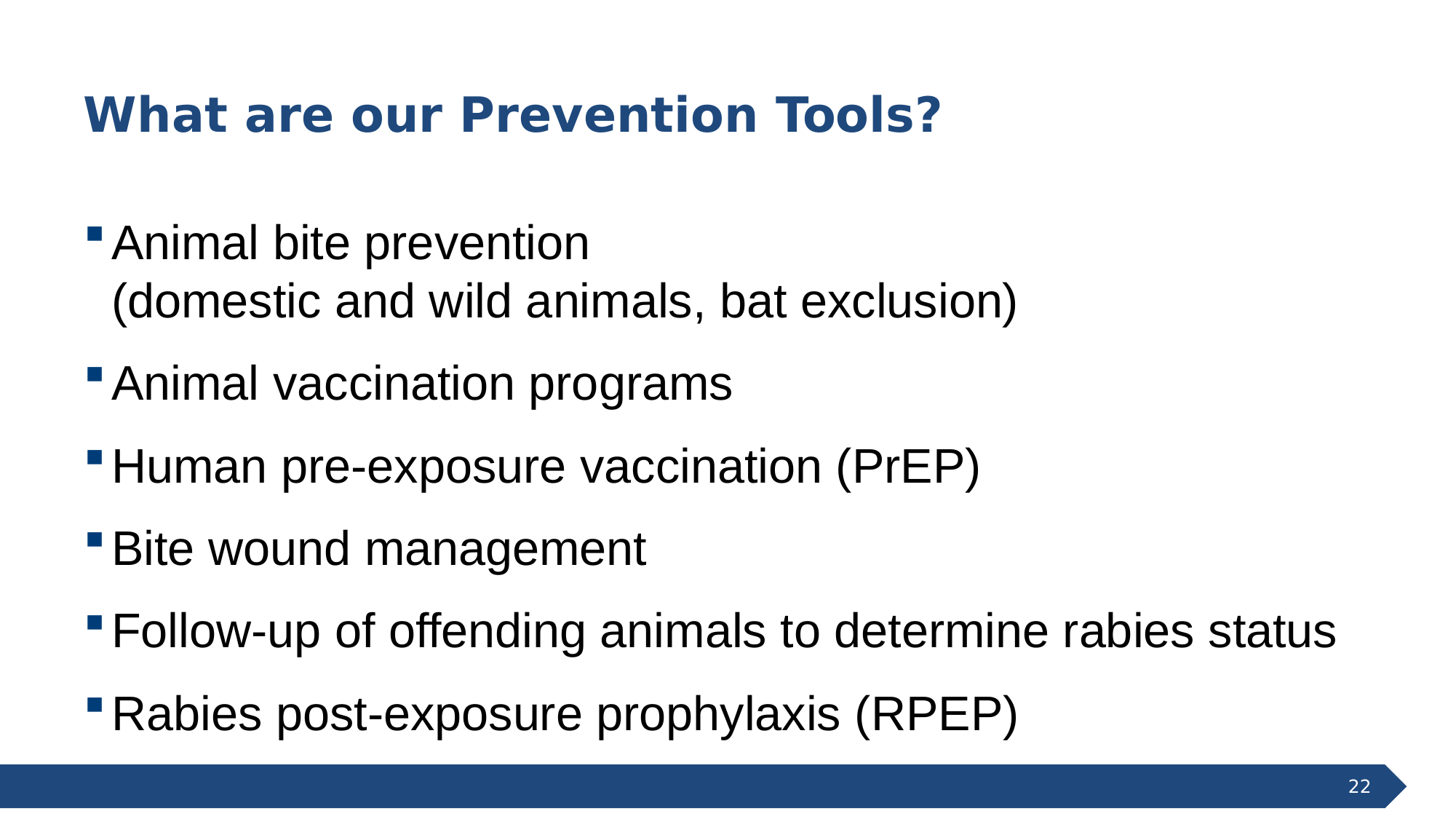

# What are our Prevention Tools?
Animal bite prevention
(domestic and wild animals, bat exclusion)
Animal vaccination programs
Human pre-exposure vaccination (PrEP)
Bite wound management
Follow-up of offending animals to determine rabies status
Rabies post-exposure prophylaxis (RPEP)